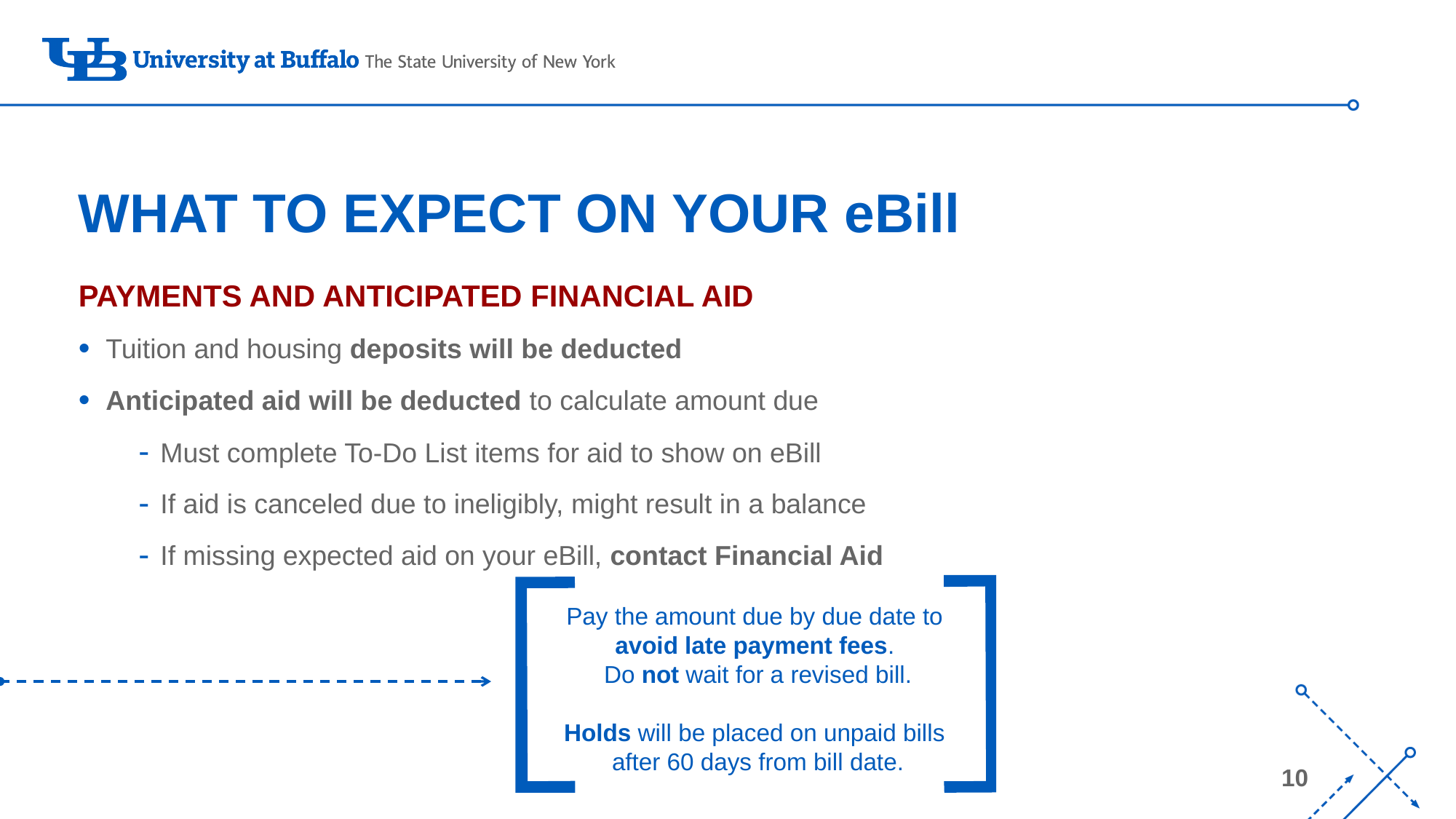

# WHAT TO EXPECT ON YOUR eBill
PAYMENTS AND ANTICIPATED FINANCIAL AID
Tuition and housing deposits will be deducted
Anticipated aid will be deducted to calculate amount due
Must complete To-Do List items for aid to show on eBill
If aid is canceled due to ineligibly, might result in a balance
If missing expected aid on your eBill, contact Financial Aid

Pay the amount due by due date to
avoid late payment fees.
Do not wait for a revised bill.
Holds will be placed on unpaid bills
after 60 days from bill date.